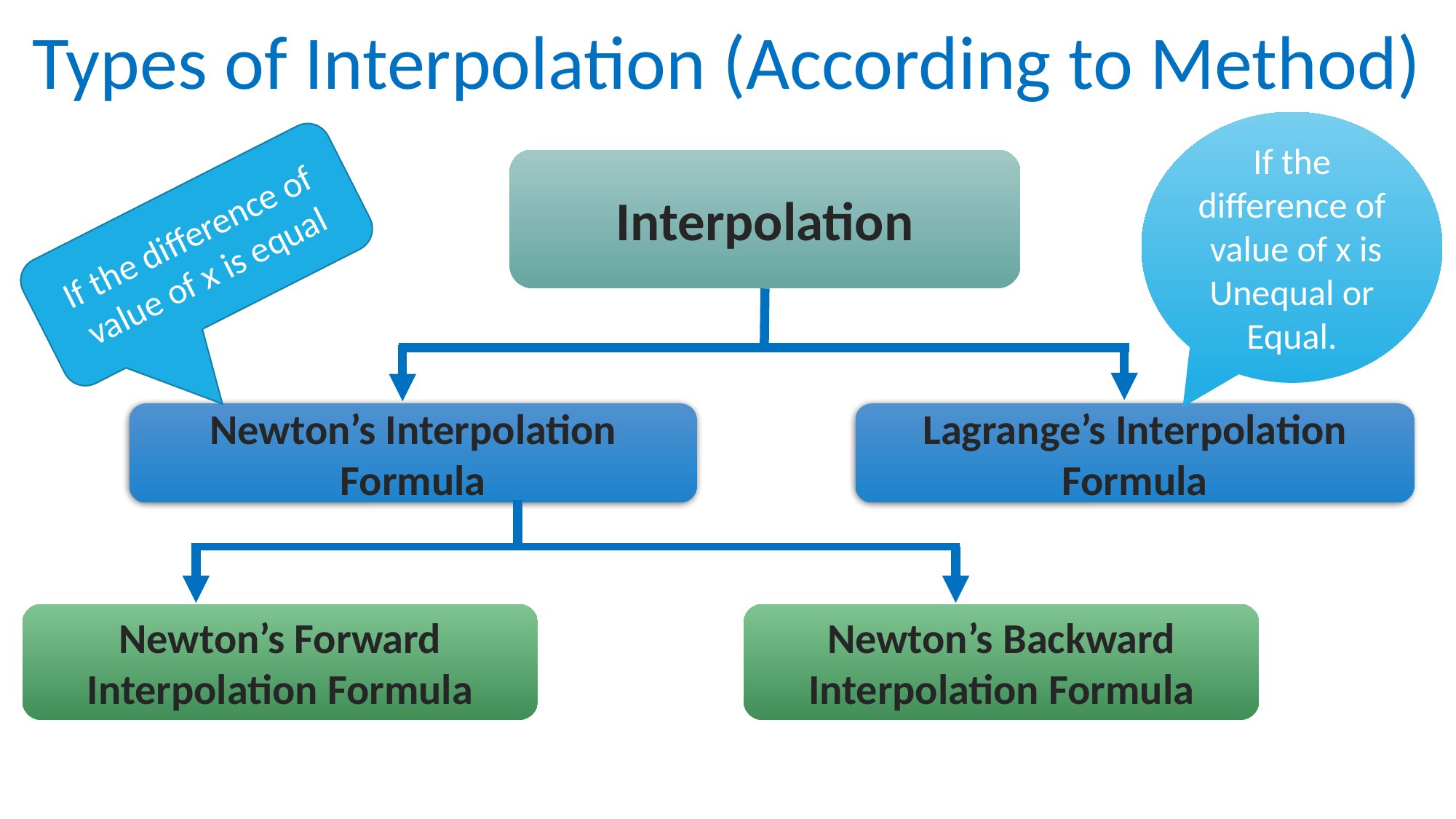

Types of Interpolation (According to Method)
If the difference of  value of x is Unequal or Equal.
Interpolation
If the difference of value of x is equal
Newton’s Interpolation Formula
Lagrange’s Interpolation Formula
Newton’s Forward Interpolation Formula
Newton’s Backward Interpolation Formula